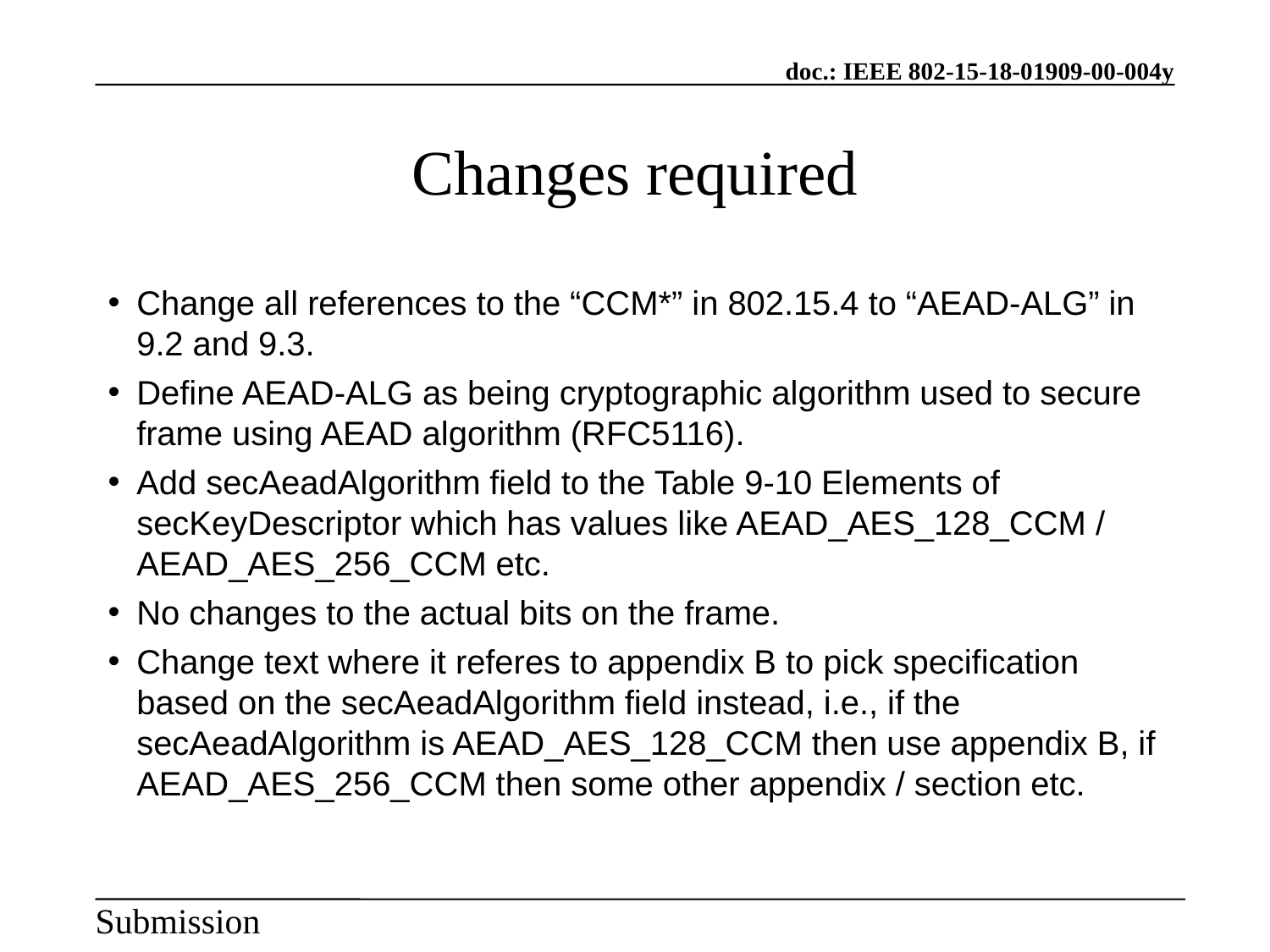

Changes required
Change all references to the “CCM*” in 802.15.4 to “AEAD-ALG” in 9.2 and 9.3.
Define AEAD-ALG as being cryptographic algorithm used to secure frame using AEAD algorithm (RFC5116).
Add secAeadAlgorithm field to the Table 9-10 Elements of secKeyDescriptor which has values like AEAD_AES_128_CCM / AEAD_AES_256_CCM etc.
No changes to the actual bits on the frame.
Change text where it referes to appendix B to pick specification based on the secAeadAlgorithm field instead, i.e., if the secAeadAlgorithm is AEAD_AES_128_CCM then use appendix B, if AEAD_AES_256_CCM then some other appendix / section etc.